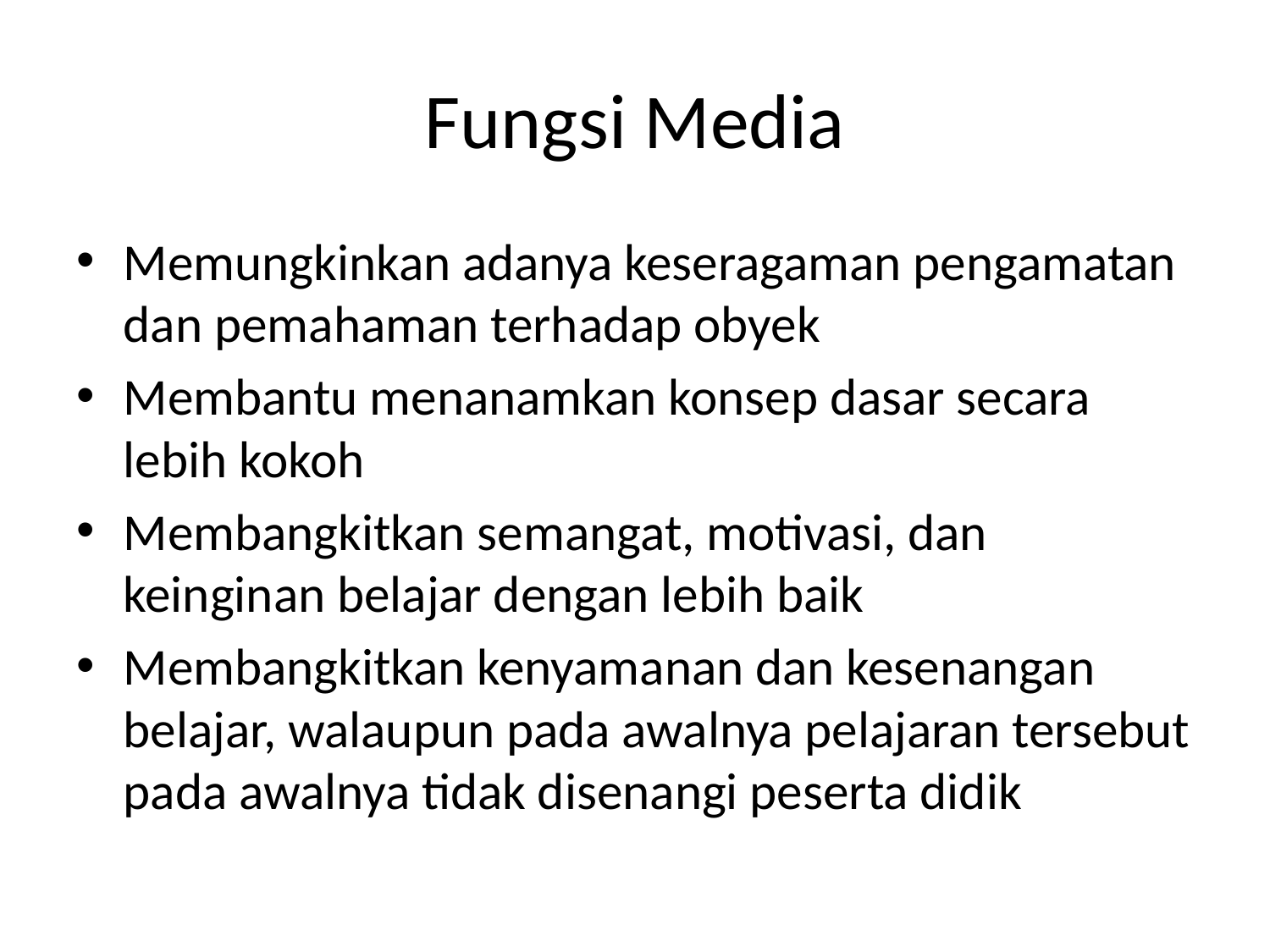

# Fungsi Media
Memungkinkan adanya keseragaman pengamatan dan pemahaman terhadap obyek
Membantu menanamkan konsep dasar secara lebih kokoh
Membangkitkan semangat, motivasi, dan keinginan belajar dengan lebih baik
Membangkitkan kenyamanan dan kesenangan belajar, walaupun pada awalnya pelajaran tersebut pada awalnya tidak disenangi peserta didik